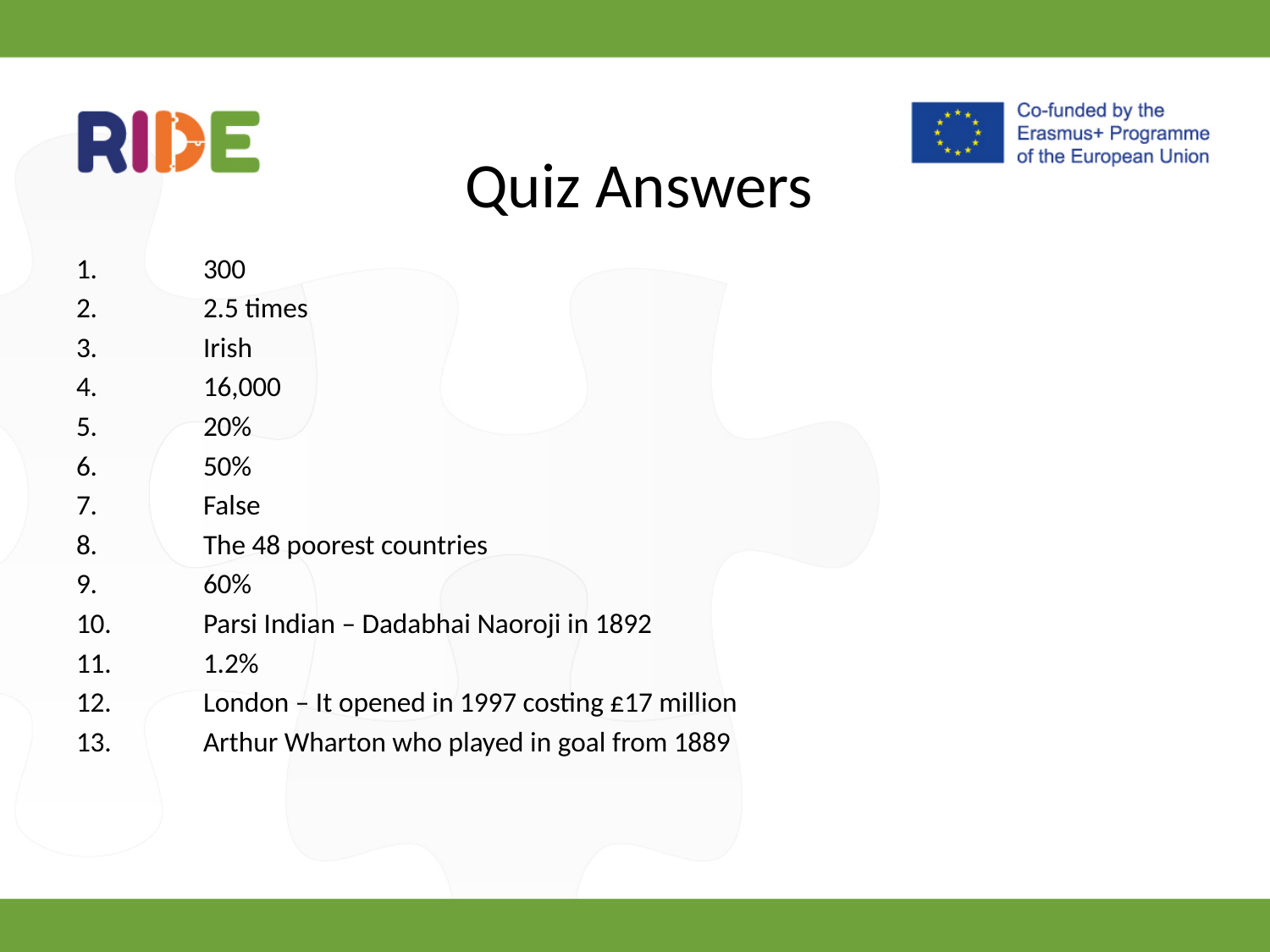

# Quiz Answers
1.	300
2.	2.5 times
3.	Irish
4.	16,000
5.	20%
6.	50%
7.	False
8.	The 48 poorest countries
9.	60%
10.	Parsi Indian – Dadabhai Naoroji in 1892
11.	1.2%
12.	London – It opened in 1997 costing £17 million
13.	Arthur Wharton who played in goal from 1889